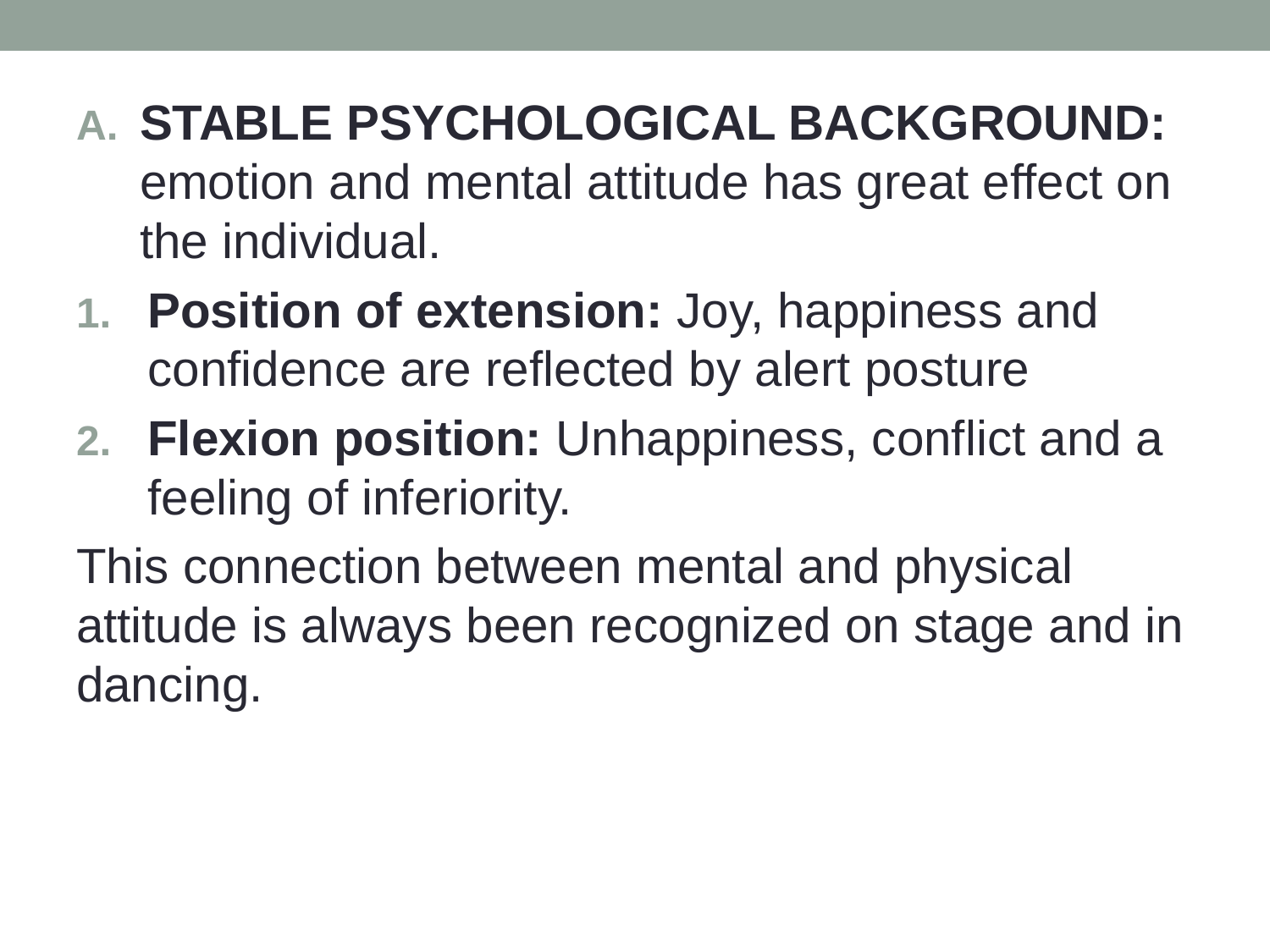

STABLE PSYCHOLOGICAL BACKGROUND: emotion and mental attitude has great effect on the individual.
Position of extension: Joy, happiness and confidence are reflected by alert posture
Flexion position: Unhappiness, conflict and a feeling of inferiority.
This connection between mental and physical attitude is always been recognized on stage and in dancing.